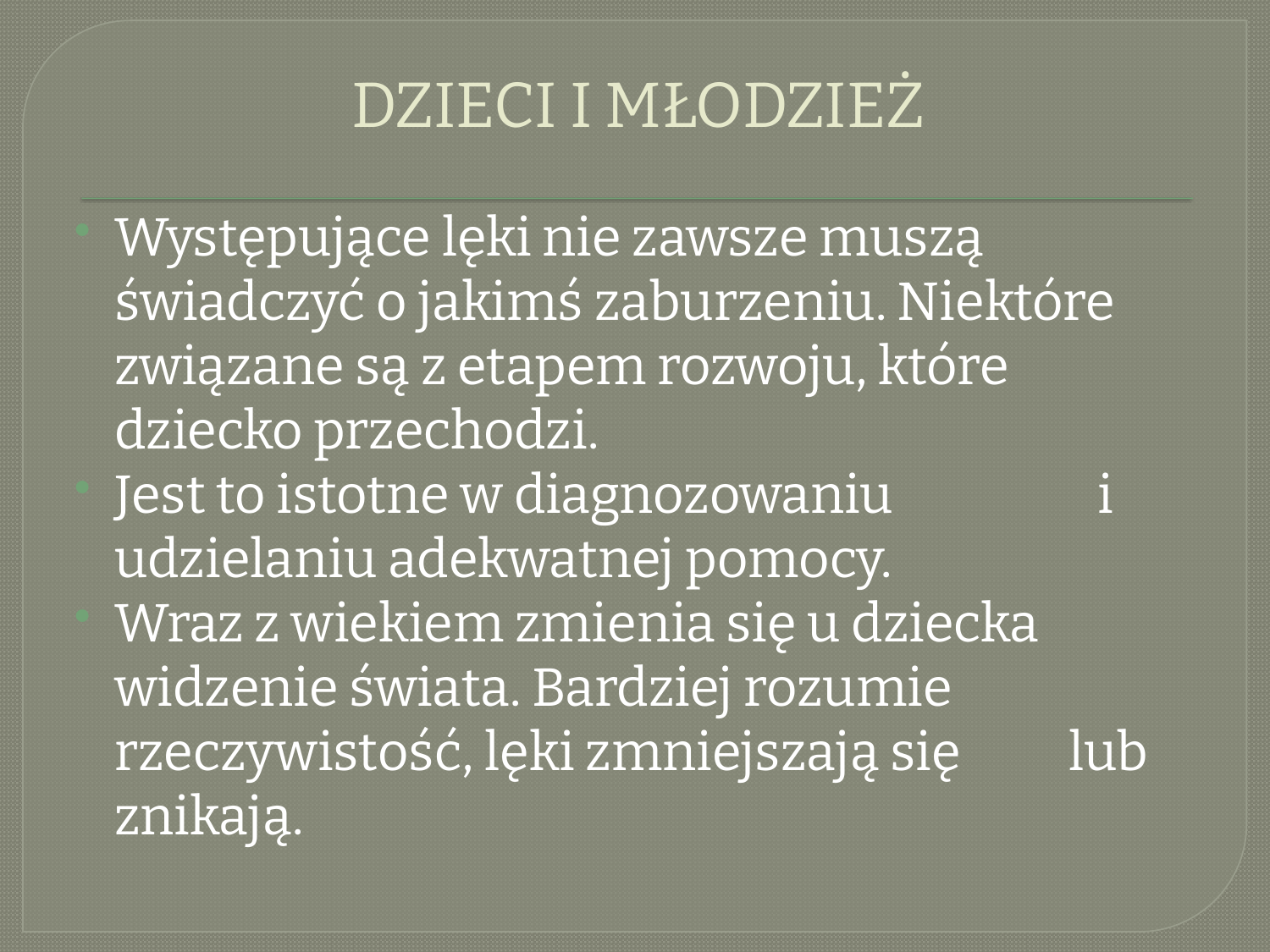

# DZIECI I MŁODZIEŻ
Występujące lęki nie zawsze muszą świadczyć o jakimś zaburzeniu. Niektóre związane są z etapem rozwoju, które dziecko przechodzi.
Jest to istotne w diagnozowaniu                   i udzielaniu adekwatnej pomocy.
Wraz z wiekiem zmienia się u dziecka widzenie świata. Bardziej rozumie rzeczywistość, lęki zmniejszają się          lub znikają.